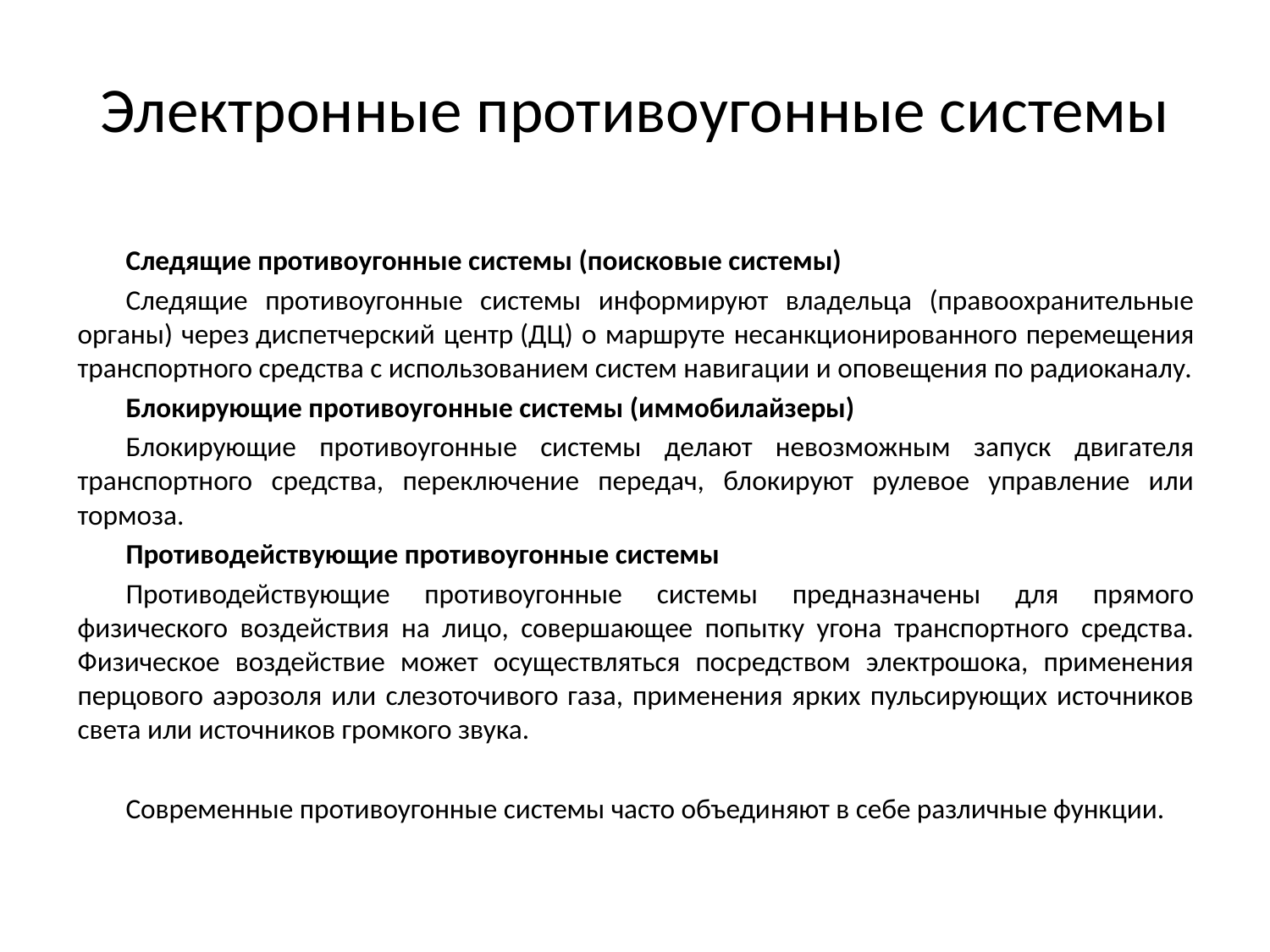

# Электронные противоугонные системы
Следящие противоугонные системы (поисковые системы)
Следящие противоугонные системы информируют владельца (правоохранительные органы) через диспетчерский центр (ДЦ) о маршруте несанкционированного перемещения транспортного средства с использованием систем навигации и оповещения по радиоканалу.
Блокирующие противоугонные системы (иммобилайзеры)
Блокирующие противоугонные системы делают невозможным запуск двигателя транспортного средства, переключение передач, блокируют рулевое управление или тормоза.
Противодействующие противоугонные системы
Противодействующие противоугонные системы предназначены для прямого физического воздействия на лицо, совершающее попытку угона транспортного средства. Физическое воздействие может осуществляться посредством электрошока, применения перцового аэрозоля или слезоточивого газа, применения ярких пульсирующих источников света или источников громкого звука.

Современные противоугонные системы часто объединяют в себе различные функции.